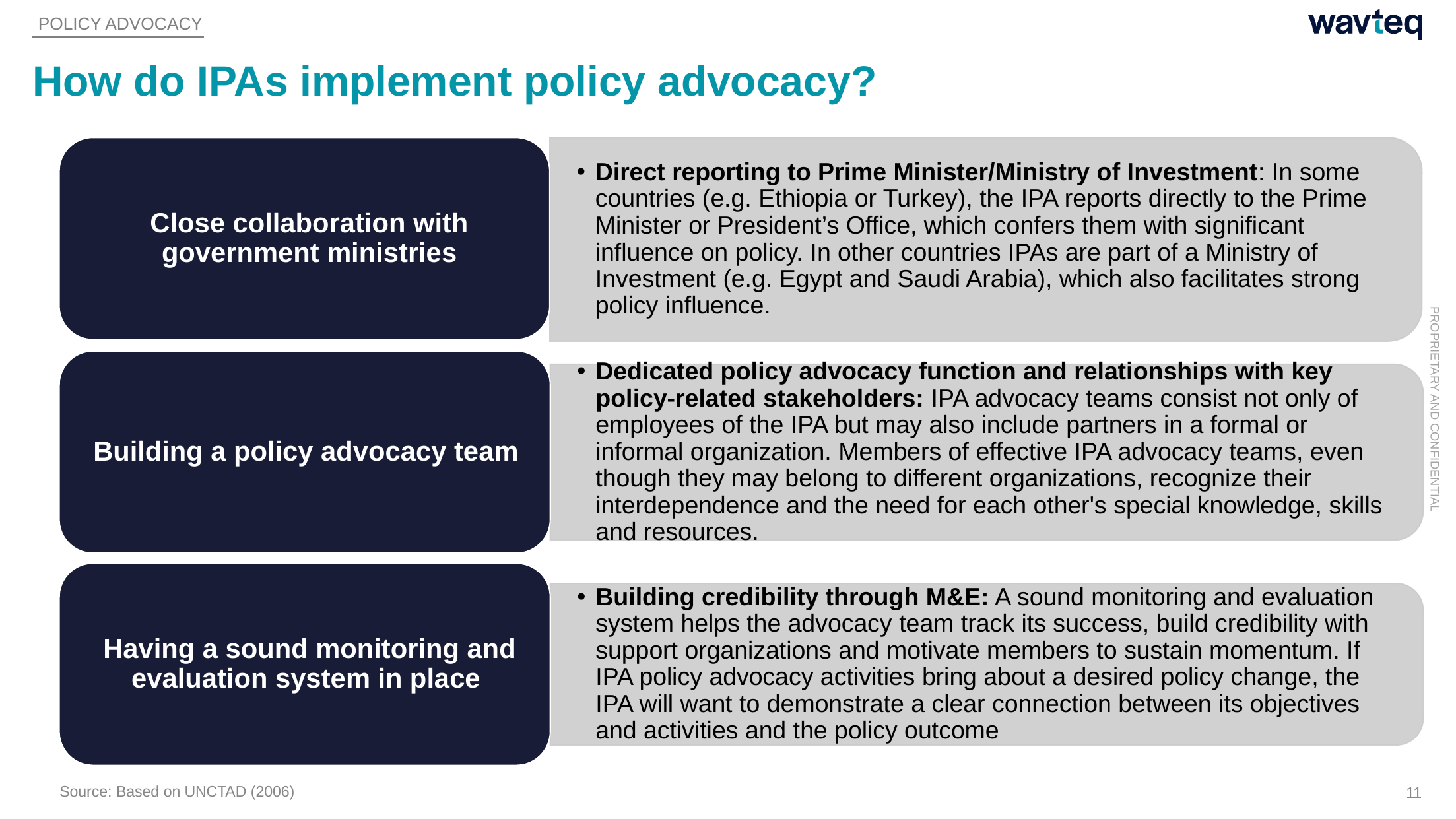

POLICY ADVOCACY
# How do IPAs implement policy advocacy?
Direct reporting to Prime Minister/Ministry of Investment: In some countries (e.g. Ethiopia or Turkey), the IPA reports directly to the Prime Minister or President’s Office, which confers them with significant influence on policy. In other countries IPAs are part of a Ministry of Investment (e.g. Egypt and Saudi Arabia), which also facilitates strong policy influence.
Close collaboration with government ministries
Dedicated policy advocacy function and relationships with key policy-related stakeholders: IPA advocacy teams consist not only of employees of the IPA but may also include partners in a formal or informal organization. Members of effective IPA advocacy teams, even though they may belong to different organizations, recognize their interdependence and the need for each other's special knowledge, skills and resources.
Building a policy advocacy team
Building credibility through M&E: A sound monitoring and evaluation system helps the advocacy team track its success, build credibility with support organizations and motivate members to sustain momentum. If IPA policy advocacy activities bring about a desired policy change, the IPA will want to demonstrate a clear connection between its objectives and activities and the policy outcome
Having a sound monitoring and evaluation system in place
Source: Based on UNCTAD (2006)